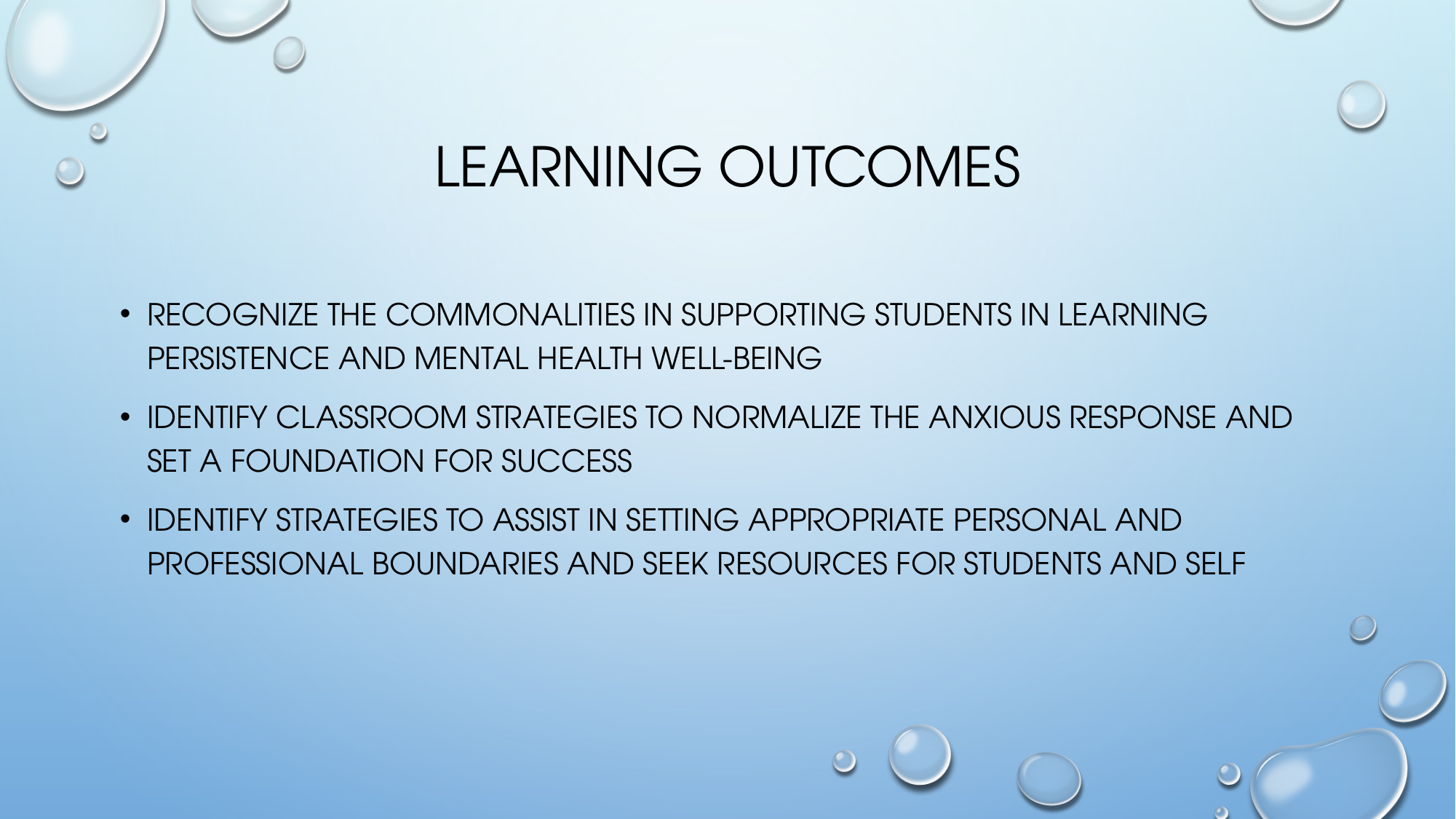

# Learning outcomes
Recognize the commonalities in supporting students in learning persistence and mental health well-being
Identify classroom strategies to normalize the anxious response and set a foundation for success
Identify strategies to assist in setting appropriate personal and professional boundaries and seek resources for students and self